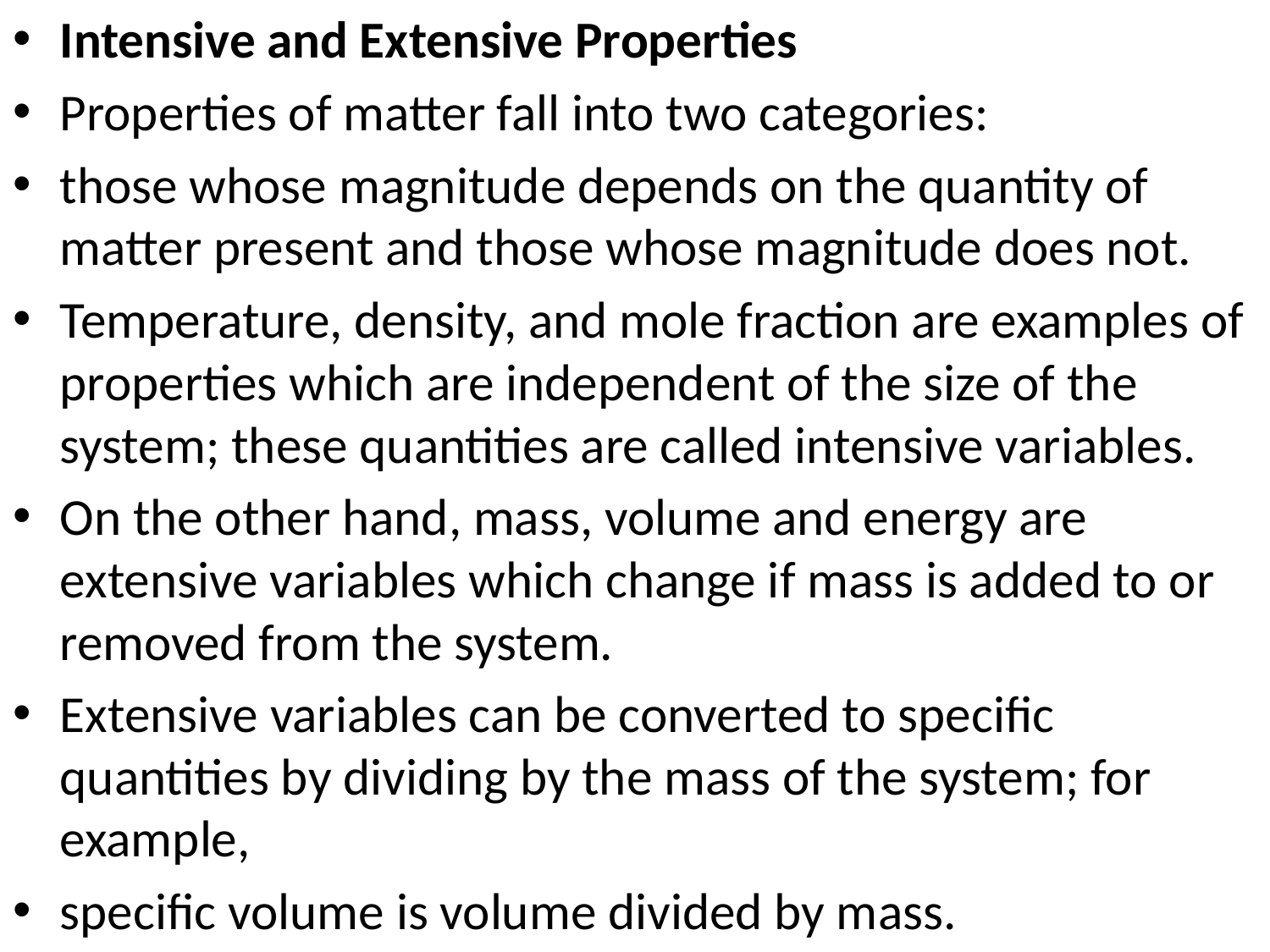

Intensive and Extensive Properties
Properties of matter fall into two categories:
those whose magnitude depends on the quantity of matter present and those whose magnitude does not.
Temperature, density, and mole fraction are examples of properties which are independent of the size of the system; these quantities are called intensive variables.
On the other hand, mass, volume and energy are extensive variables which change if mass is added to or removed from the system.
Extensive variables can be converted to specific quantities by dividing by the mass of the system; for example,
specific volume is volume divided by mass.